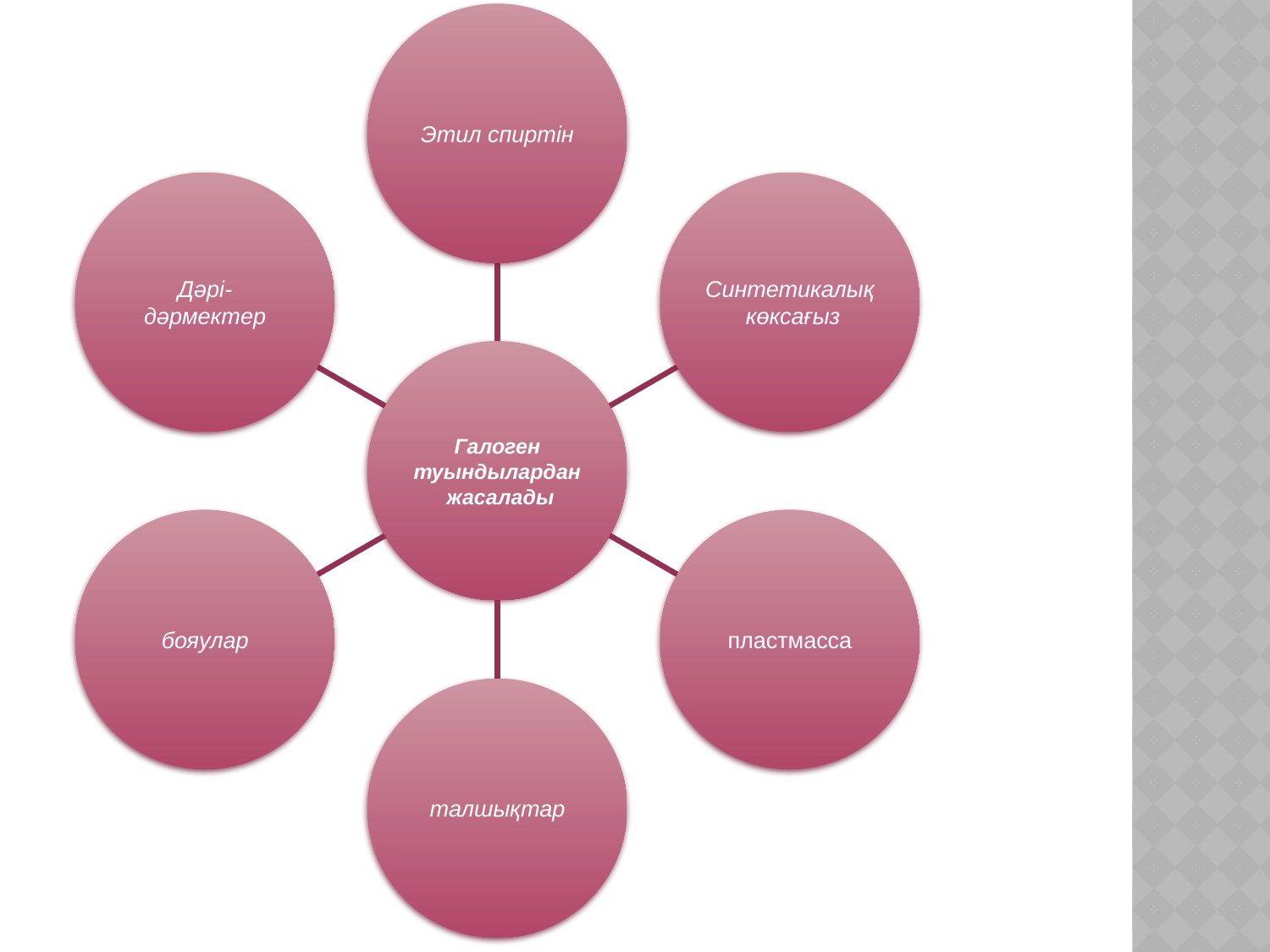

Галоген
туындылардан
 жасалады

Этил спиртін

Синтетикалық
 көксағыз

пластмасса

талшықтар

бояулар

Дәрі-
дәрмектер